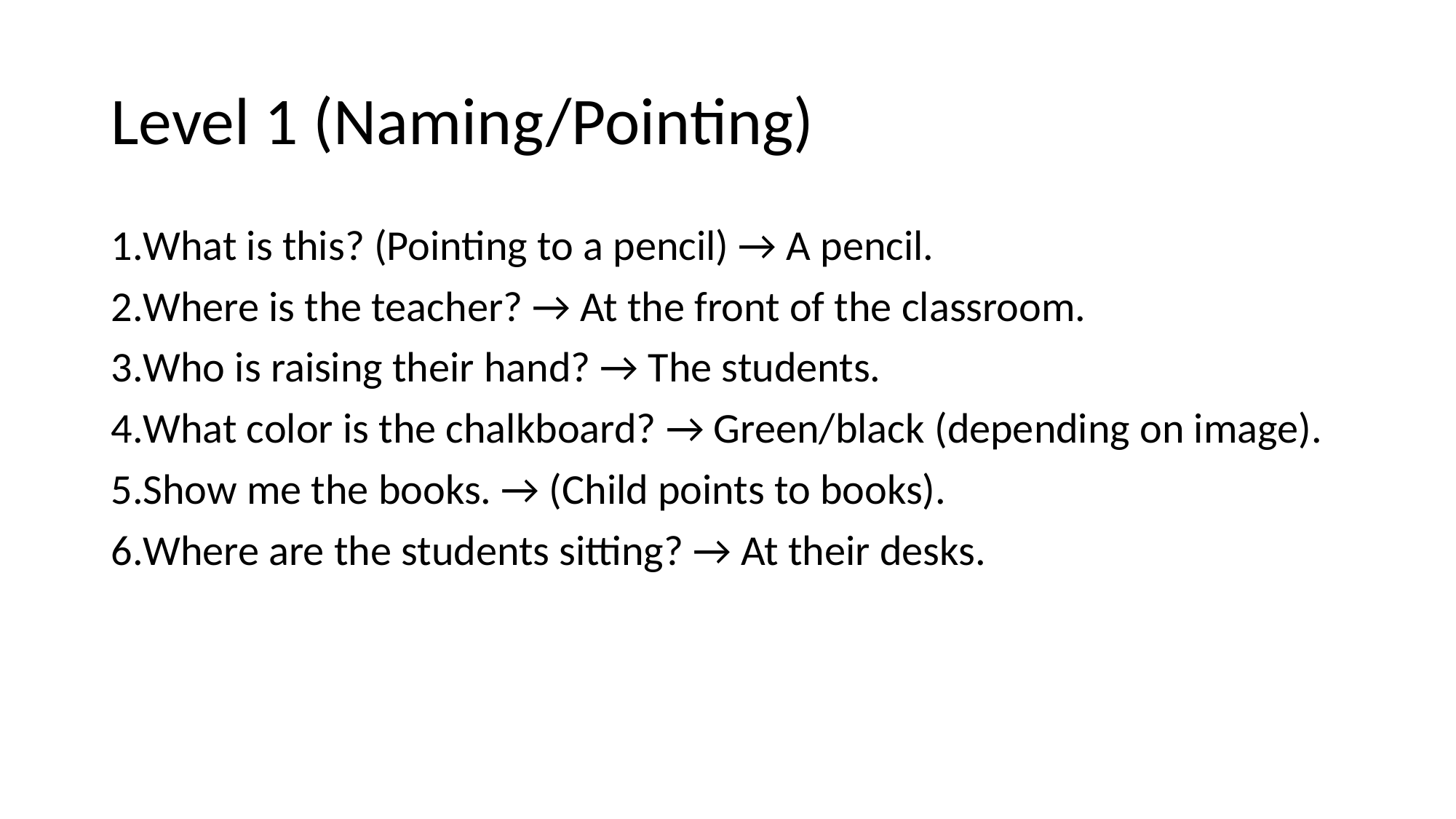

# Level 1 (Naming/Pointing)
What is this? (Pointing to a pencil) → A pencil.
Where is the teacher? → At the front of the classroom.
Who is raising their hand? → The students.
What color is the chalkboard? → Green/black (depending on image).
Show me the books. → (Child points to books).
Where are the students sitting? → At their desks.